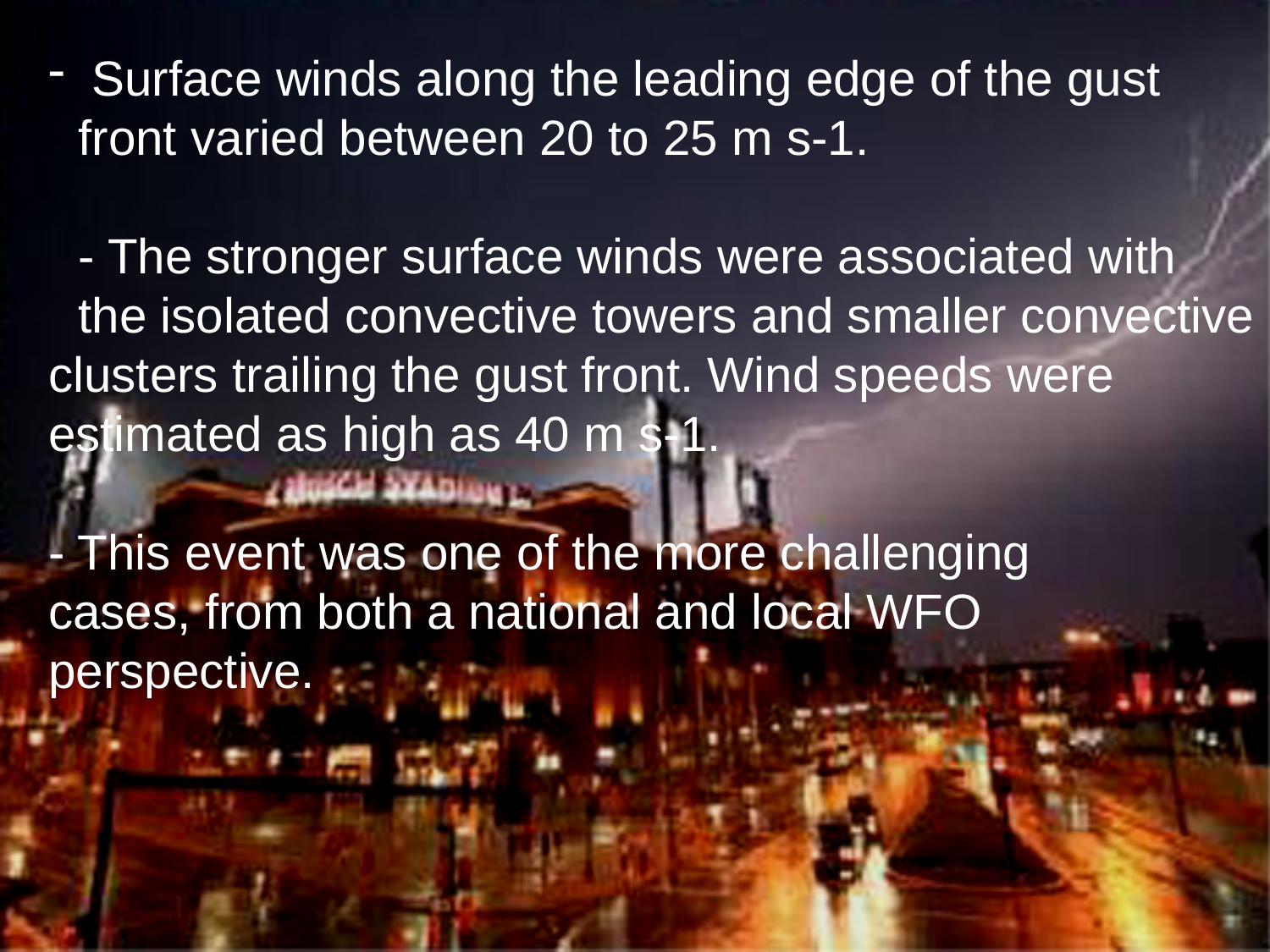

Surface winds along the leading edge of the gust
front varied between 20 to 25 m s-1.
- The stronger surface winds were associated with
the isolated convective towers and smaller convective
clusters trailing the gust front. Wind speeds were
estimated as high as 40 m s-1.
- This event was one of the more challenging
cases, from both a national and local WFO
perspective.